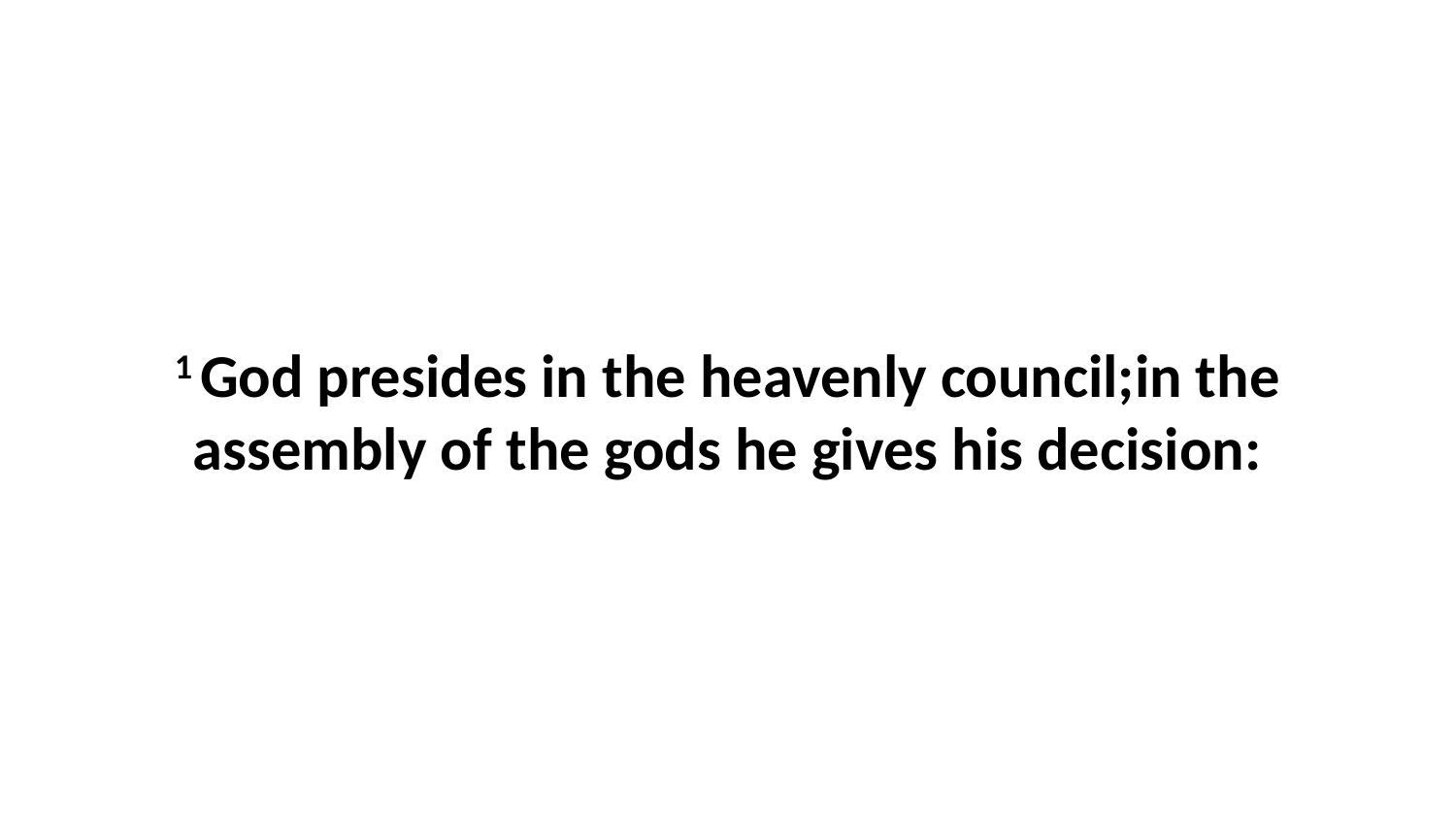

1 God presides in the heavenly council;in the assembly of the gods he gives his decision: